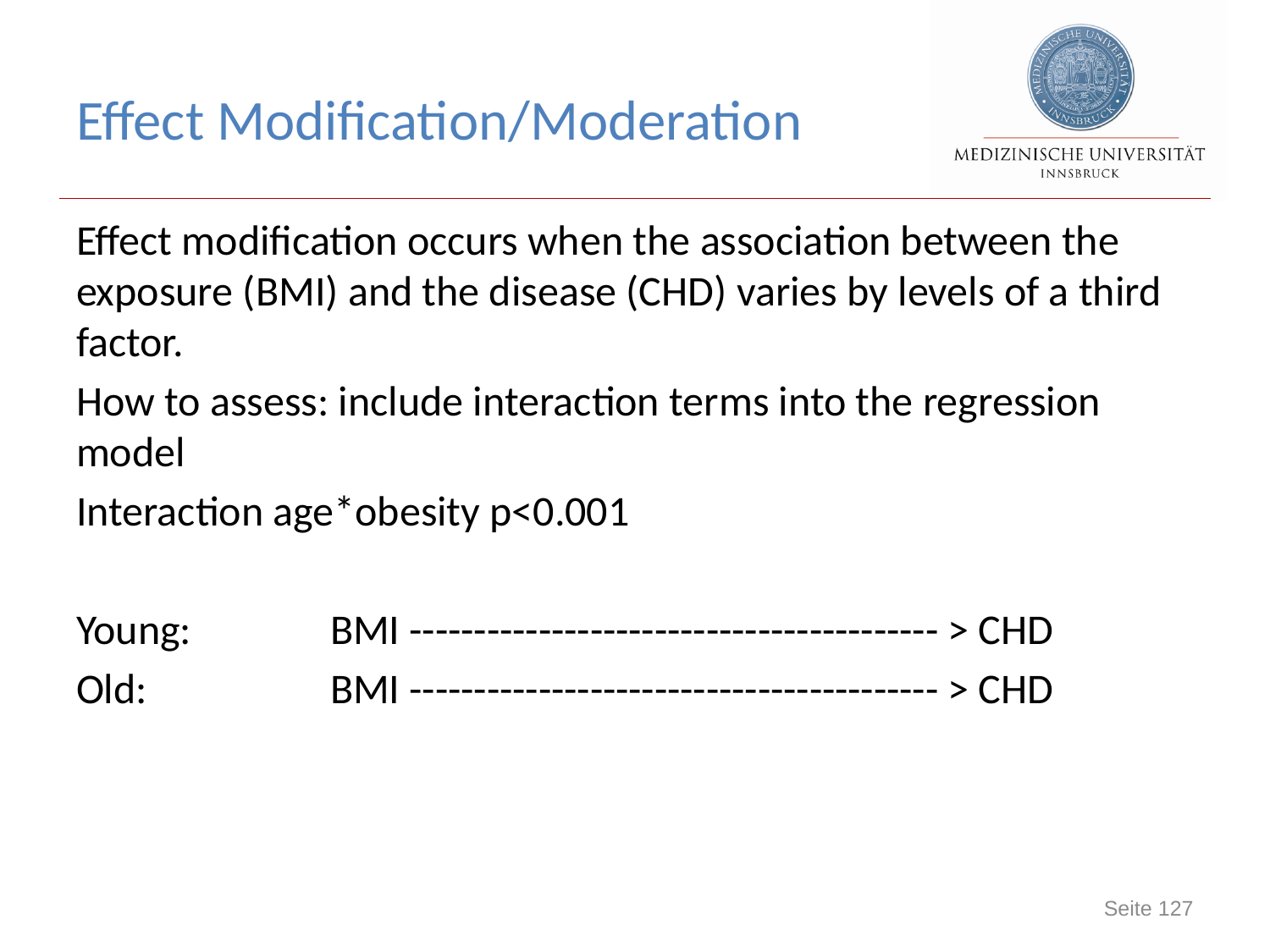

# Effect Modification/Moderation
Effect modification occurs when the association between the exposure (BMI) and the disease (CHD) varies by levels of a third factor.
How to assess: include interaction terms into the regression model
Interaction age*obesity p<0.001

Young:		BMI ----------------------------------------- > CHD
Old:      	BMI ----------------------------------------- > CHD

127